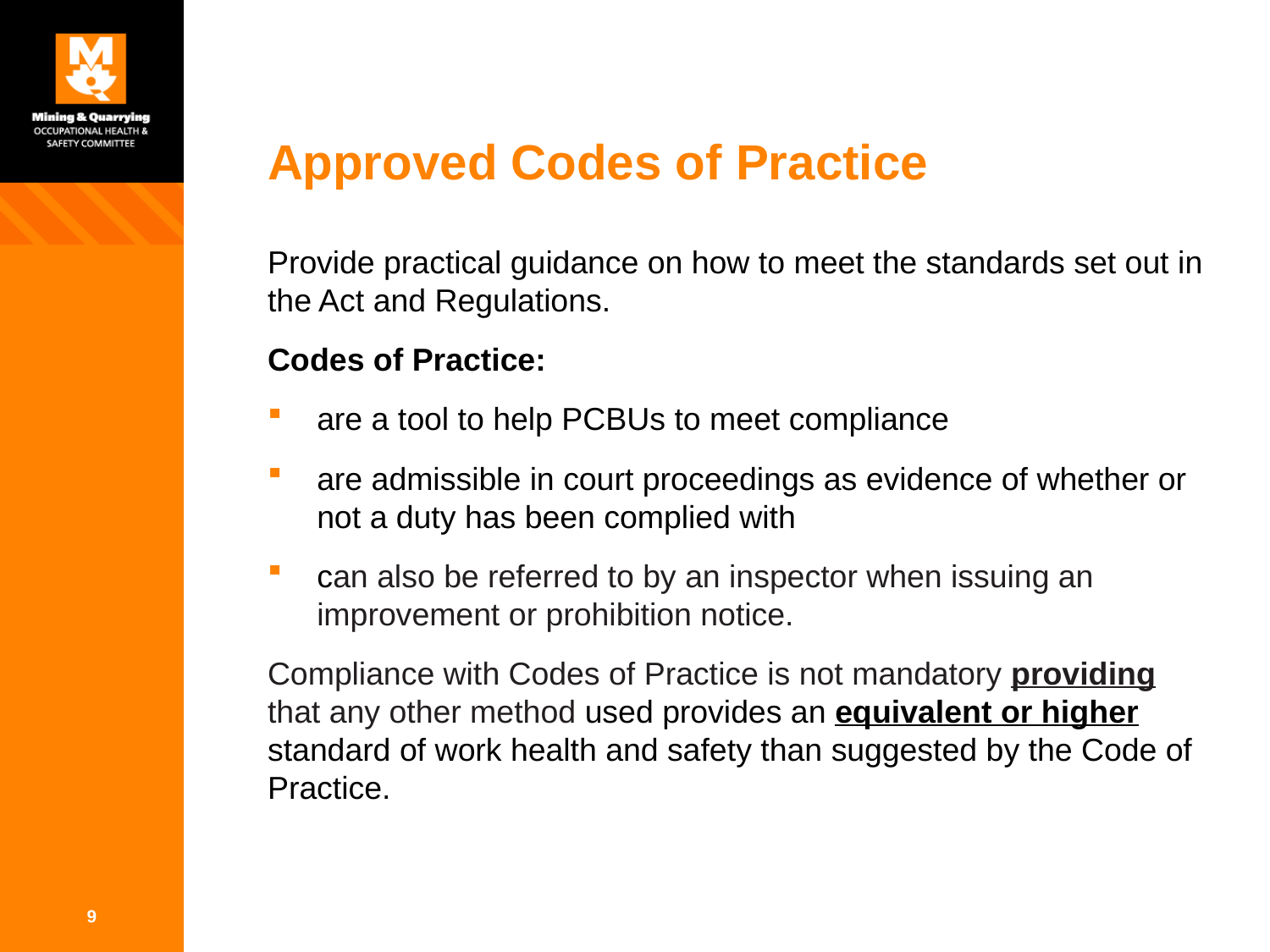

# Approved Codes of Practice
Provide practical guidance on how to meet the standards set out in the Act and Regulations.
Codes of Practice:
are a tool to help PCBUs to meet compliance
are admissible in court proceedings as evidence of whether or not a duty has been complied with
can also be referred to by an inspector when issuing an improvement or prohibition notice.
Compliance with Codes of Practice is not mandatory providing that any other method used provides an equivalent or higher standard of work health and safety than suggested by the Code of Practice.
9